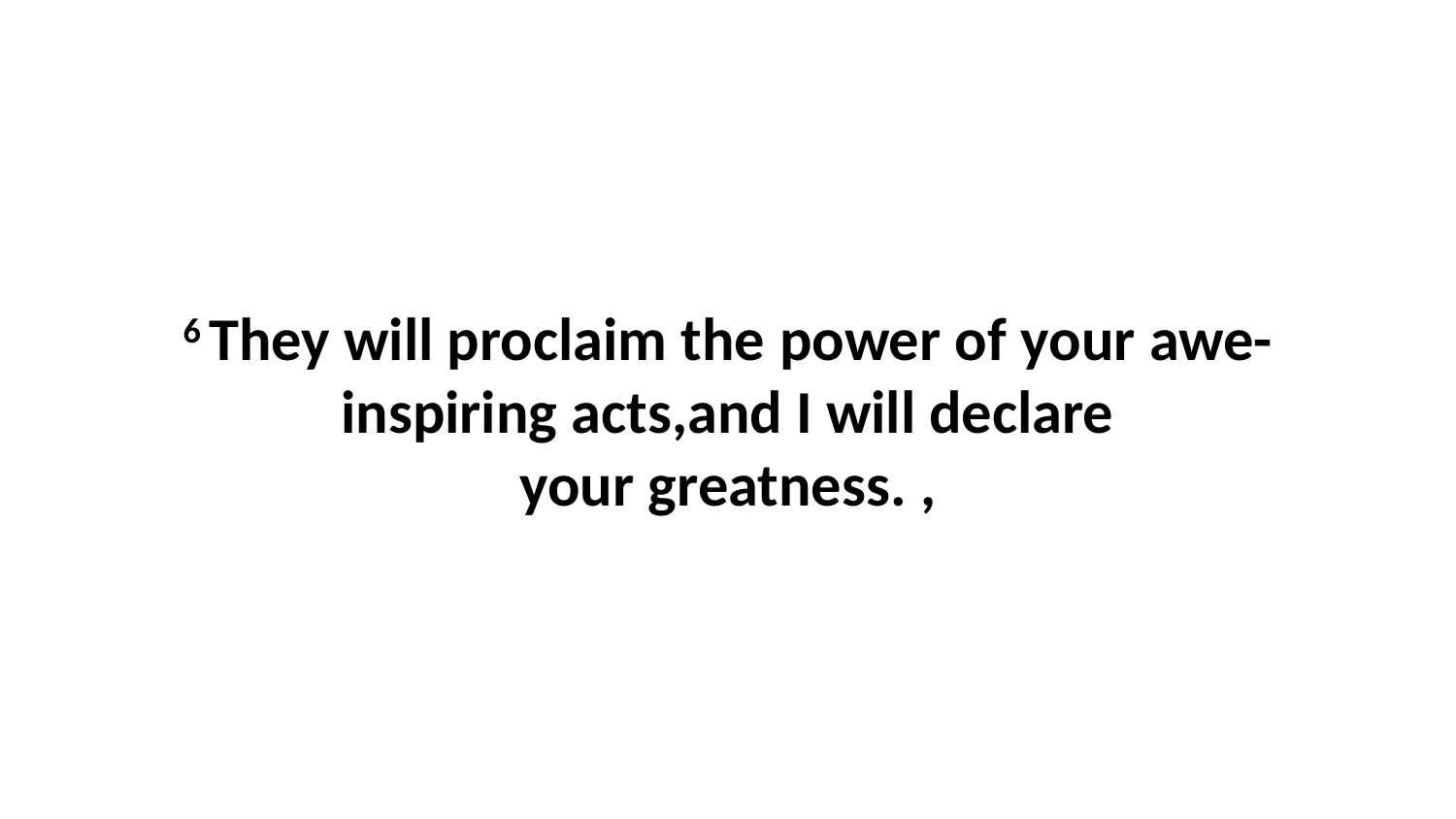

6 They will proclaim the power of your awe-inspiring acts,and I will declare your greatness. ,